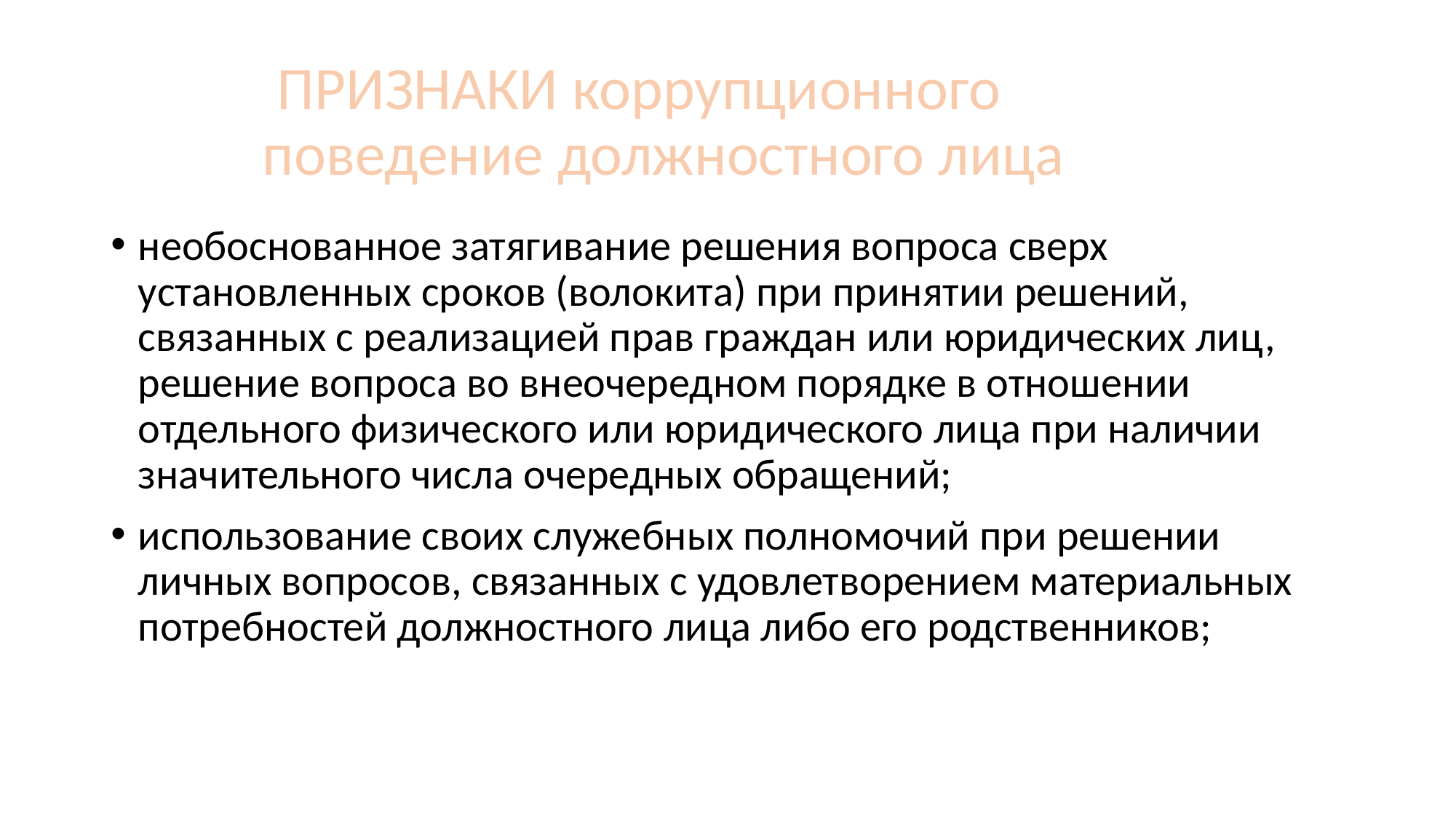

# ПРИЗНАКИ коррупционного поведение должностного лица
необоснованное затягивание решения вопроса сверх установленных сроков (волокита) при принятии решений, связанных с реализацией прав граждан или юридических лиц, решение вопроса во внеочередном порядке в отношении отдельного физического или юридического лица при наличии значительного числа очередных обращений;
использование своих служебных полномочий при решении личных вопросов, связанных с удовлетворением материальных потребностей должностного лица либо его родственников;